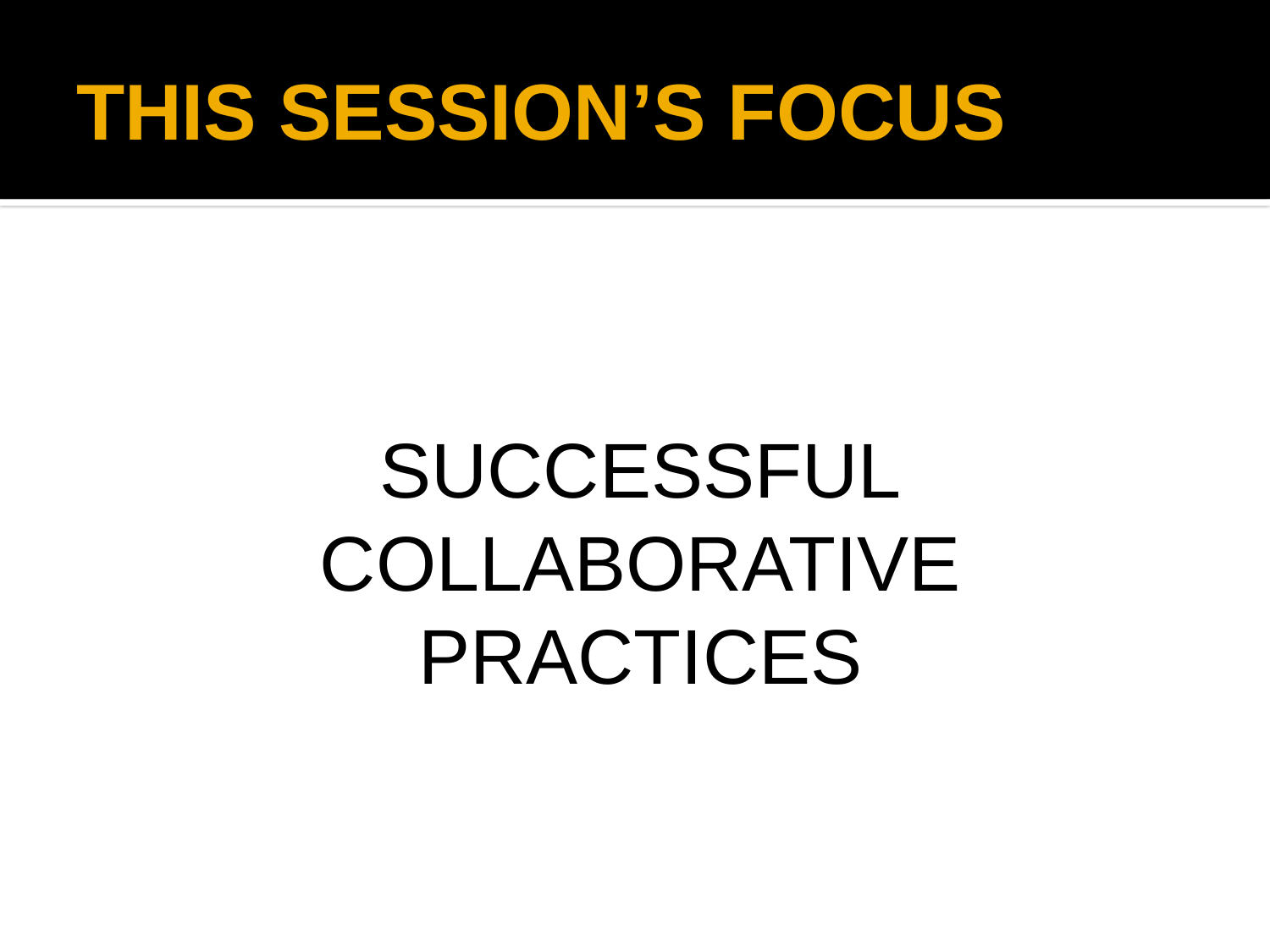

# THIS SESSION’S FOCUS

SUCCESSFUL
COLLABORATIVE PRACTICES